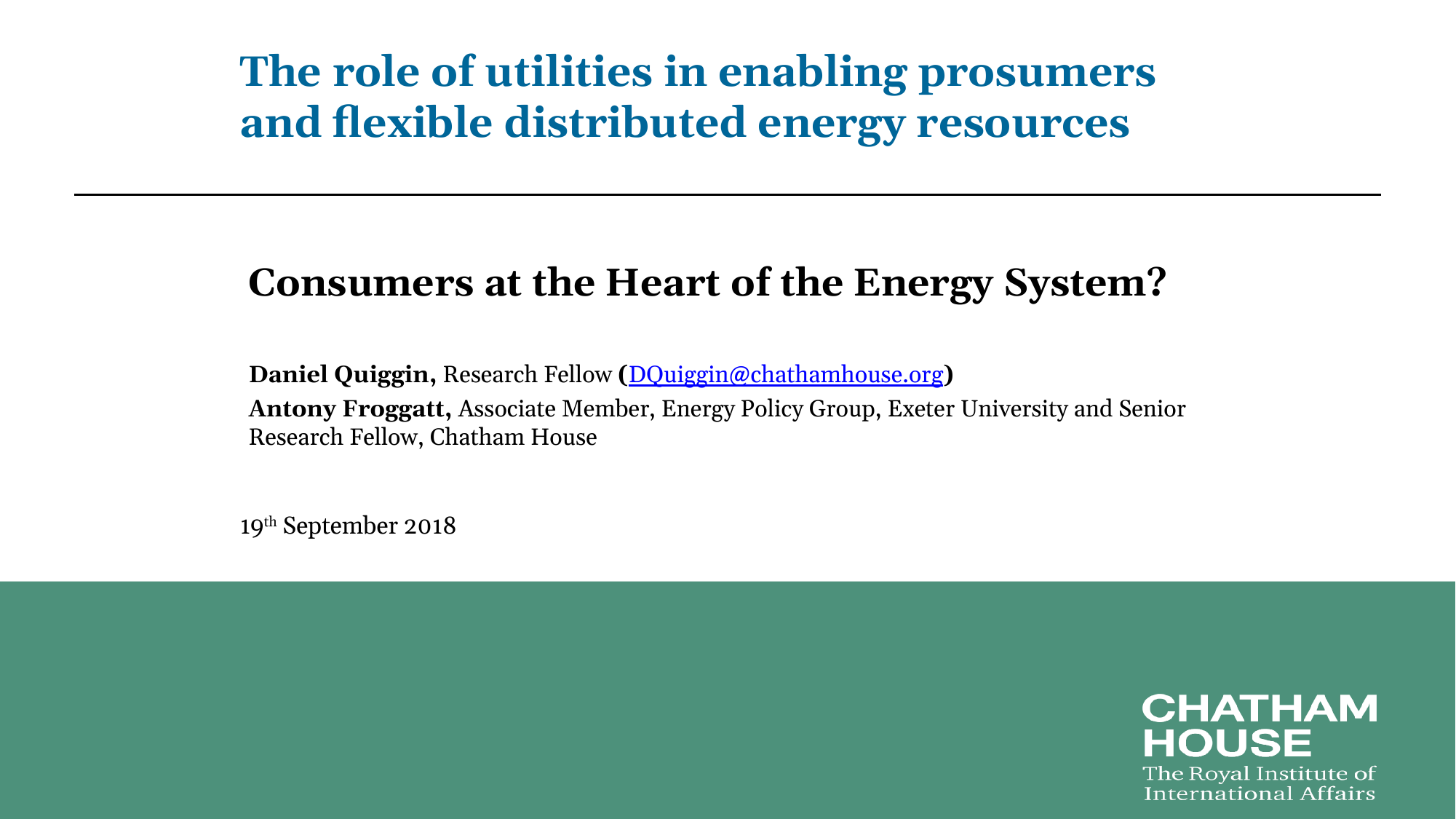

The role of utilities in enabling prosumers and flexible distributed energy resources

Consumers at the Heart of the Energy System?

Daniel Quiggin, Research Fellow (DQuiggin@chathamhouse.org)
Antony Froggatt, Associate Member, Energy Policy Group, Exeter University and Senior Research Fellow, Chatham House
19th September 2018